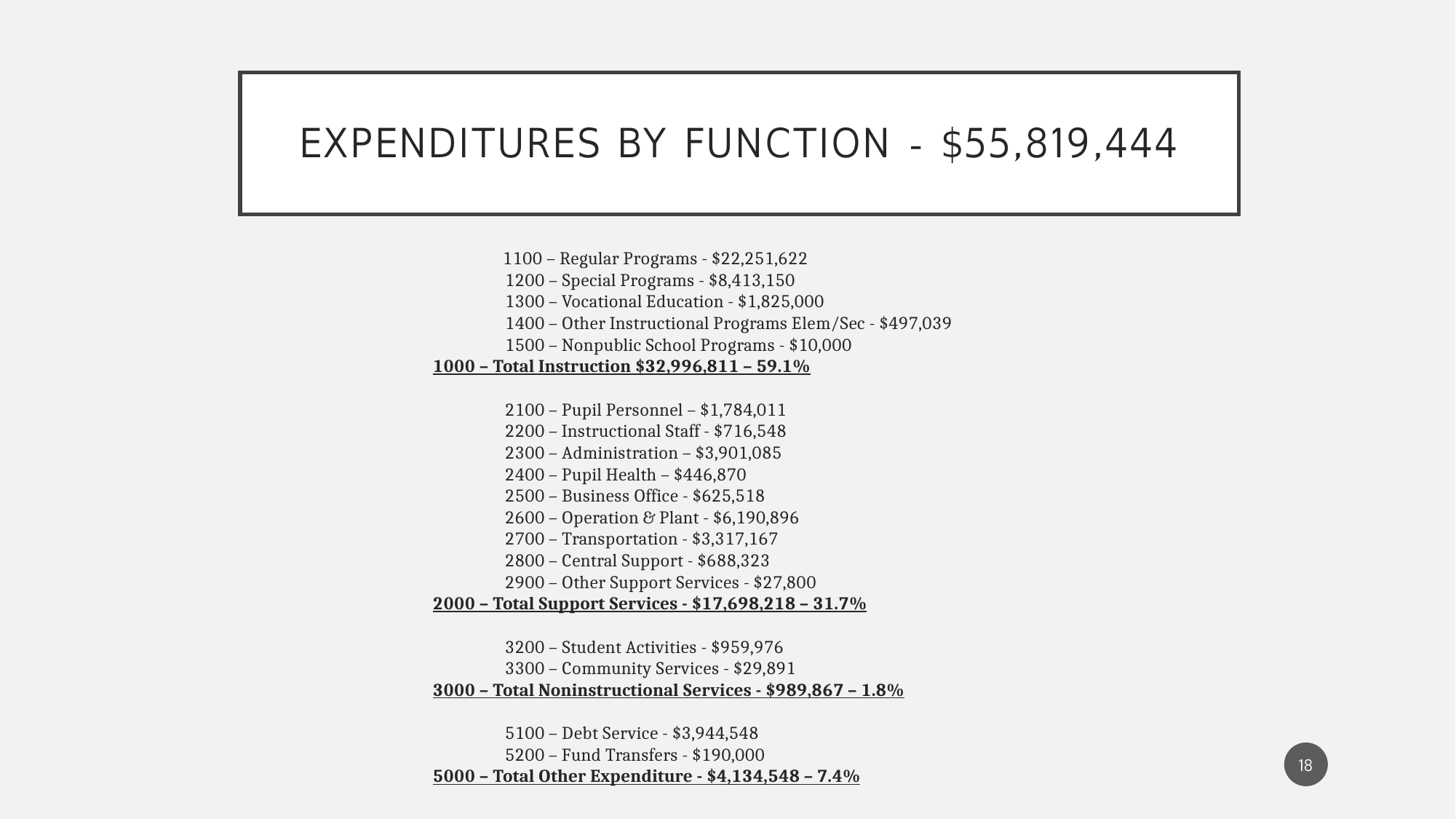

# Expenditures by function - $55,819,444
	1100 – Regular Programs - $22,251,622
	1200 – Special Programs - $8,413,150
	1300 – Vocational Education - $1,825,000
	1400 – Other Instructional Programs Elem/Sec - $497,039
	1500 – Nonpublic School Programs - $10,000
1000 – Total Instruction $32,996,811 – 59.1%

	2100 – Pupil Personnel – $1,784,011
	2200 – Instructional Staff - $716,548
	2300 – Administration – $3,901,085
	2400 – Pupil Health – $446,870
	2500 – Business Office - $625,518
	2600 – Operation & Plant - $6,190,896
	2700 – Transportation - $3,317,167
	2800 – Central Support - $688,323
	2900 – Other Support Services - $27,800
2000 – Total Support Services - $17,698,218 – 31.7%

	3200 – Student Activities - $959,976
	3300 – Community Services - $29,891
3000 – Total Noninstructional Services - $989,867 – 1.8%
	5100 – Debt Service - $3,944,548
	5200 – Fund Transfers - $190,000
5000 – Total Other Expenditure - $4,134,548 – 7.4%

18